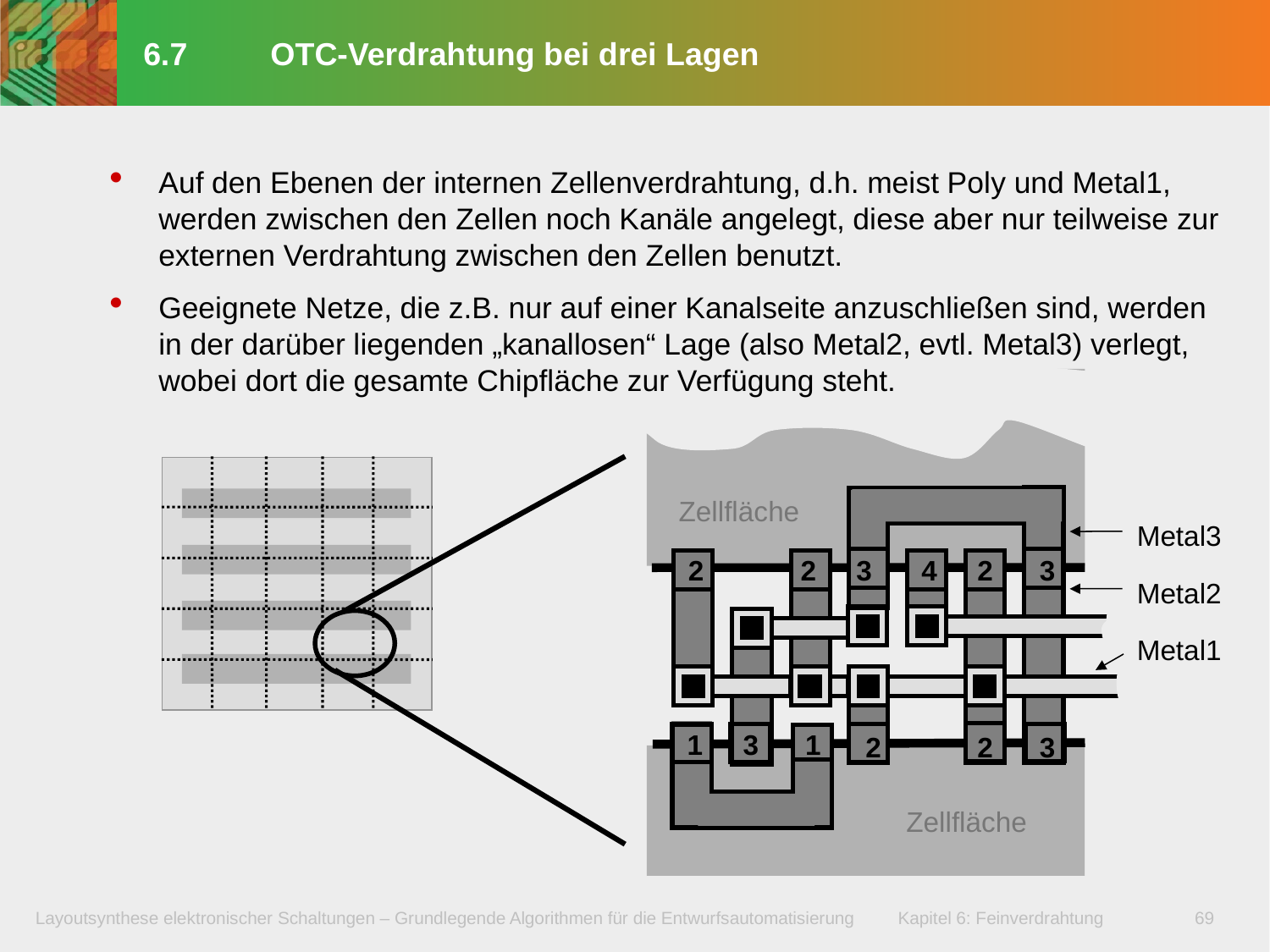

# 6.7	OTC-Verdrahtung bei drei Lagen
Auf den Ebenen der internen Zellenverdrahtung, d.h. meist Poly und Metal1, werden zwischen den Zellen noch Kanäle angelegt, diese aber nur teilweise zur externen Verdrahtung zwischen den Zellen benutzt.
Geeignete Netze, die z.B. nur auf einer Kanalseite anzuschließen sind, werden in der darüber liegenden „kanallosen“ Lage (also Metal2, evtl. Metal3) verlegt, wobei dort die gesamte Chipfläche zur Verfügung steht.

Zellfläche

Metal3

2
2
3
4
2
3

Metal2

Metal1

1
3
1

2
2
3

Zellfläche